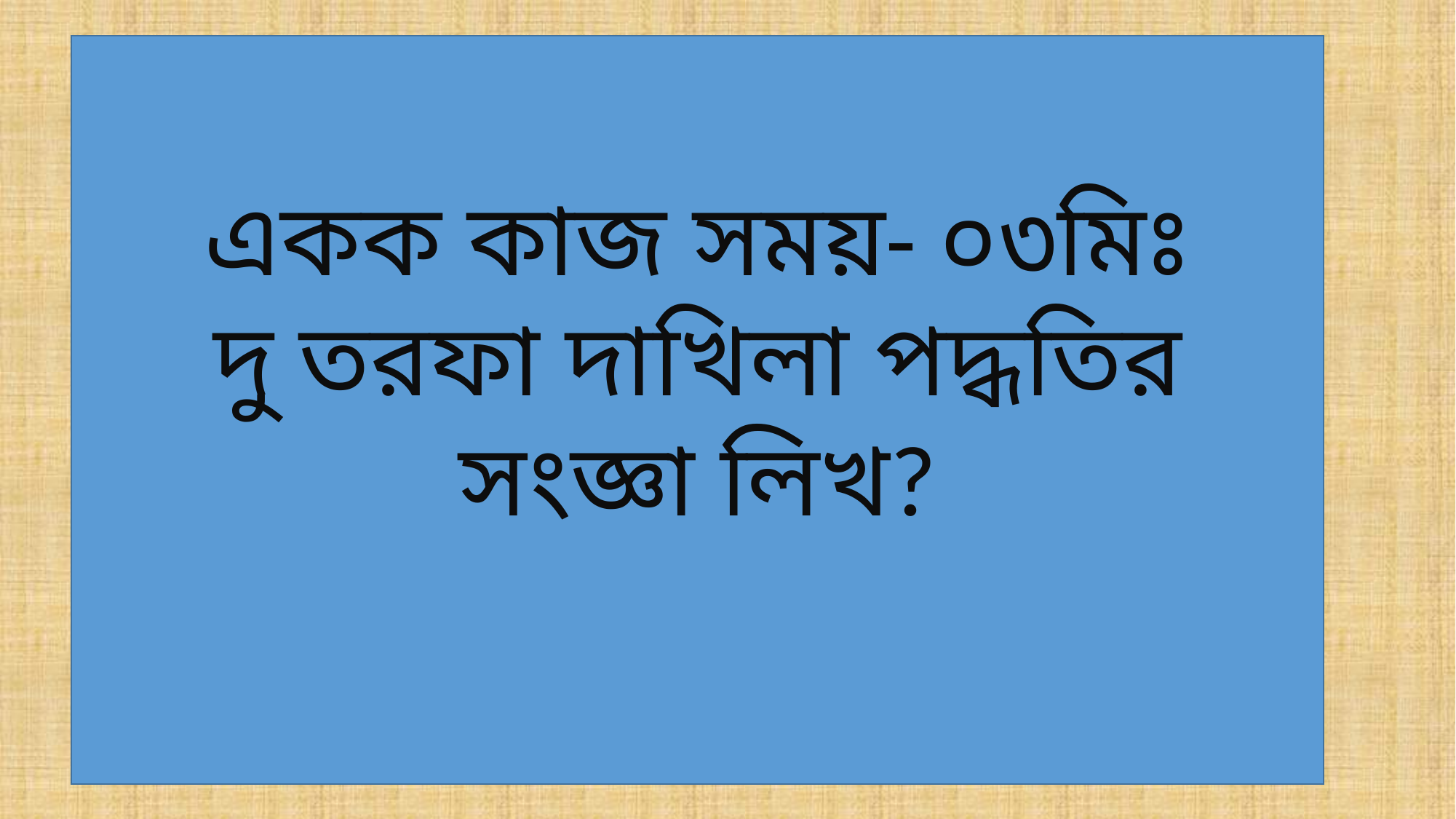

একক কাজ সময়- ০৩মিঃ
দু তরফা দাখিলা পদ্ধতির সংজ্ঞা লিখ?